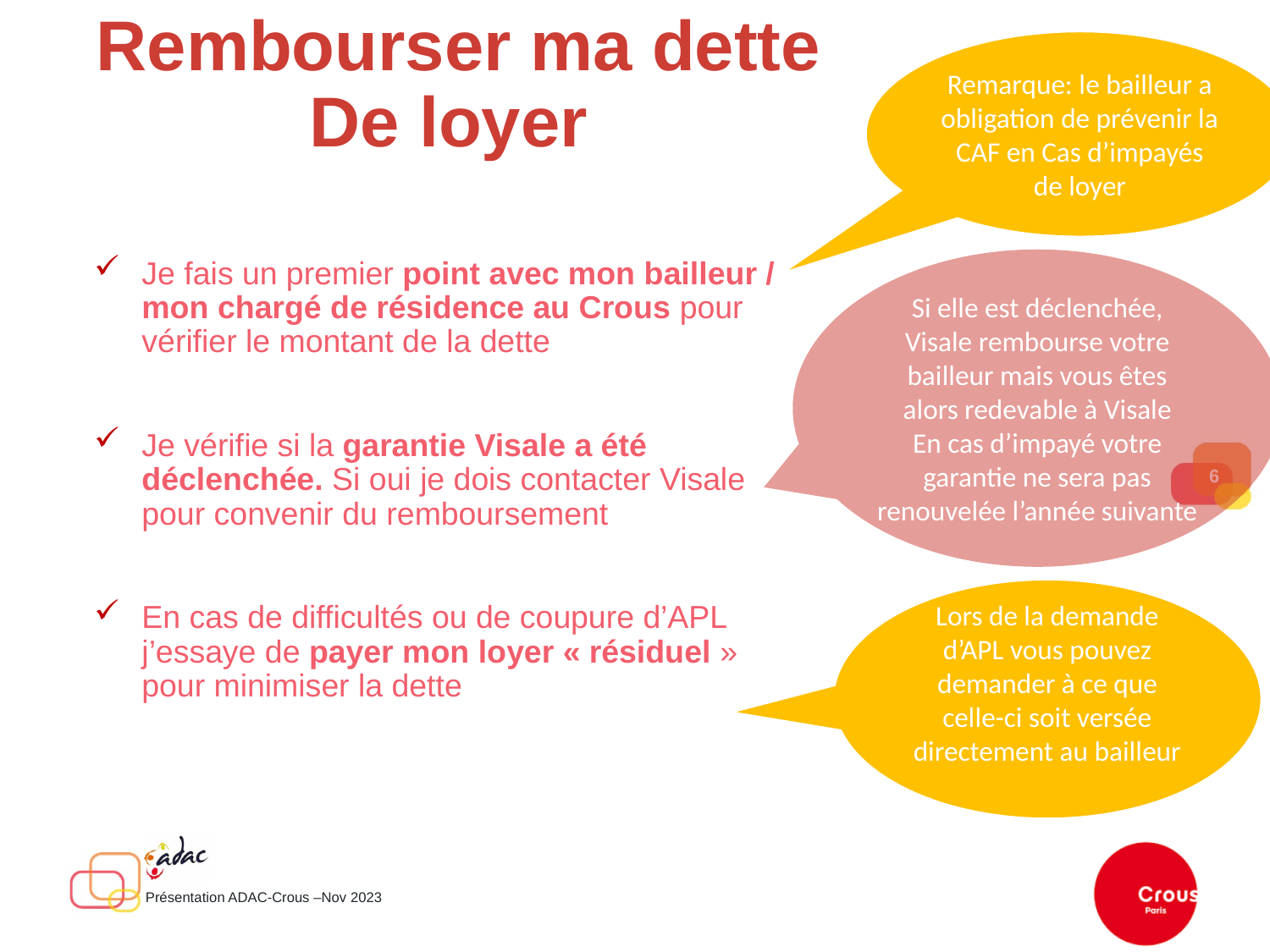

# Rembourser ma dette De loyer
Remarque: le bailleur a obligation de prévenir la CAF en Cas d’impayés de loyer

Je fais un premier point avec mon bailleur / mon chargé de résidence au Crous pour vérifier le montant de la dette

Je vérifie si la garantie Visale a été déclenchée. Si oui je dois contacter Visale pour convenir du remboursement

En cas de difficultés ou de coupure d’APL j’essaye de payer mon loyer « résiduel » pour minimiser la dette

Si elle est déclenchée, Visale rembourse votre bailleur mais vous êtes alors redevable à Visale
En cas d’impayé votre garantie ne sera pas renouvelée l’année suivante
6
Lors de la demande d’APL vous pouvez demander à ce que celle-ci soit versée directement au bailleur

Présentation ADAC-Crous –Nov 2023